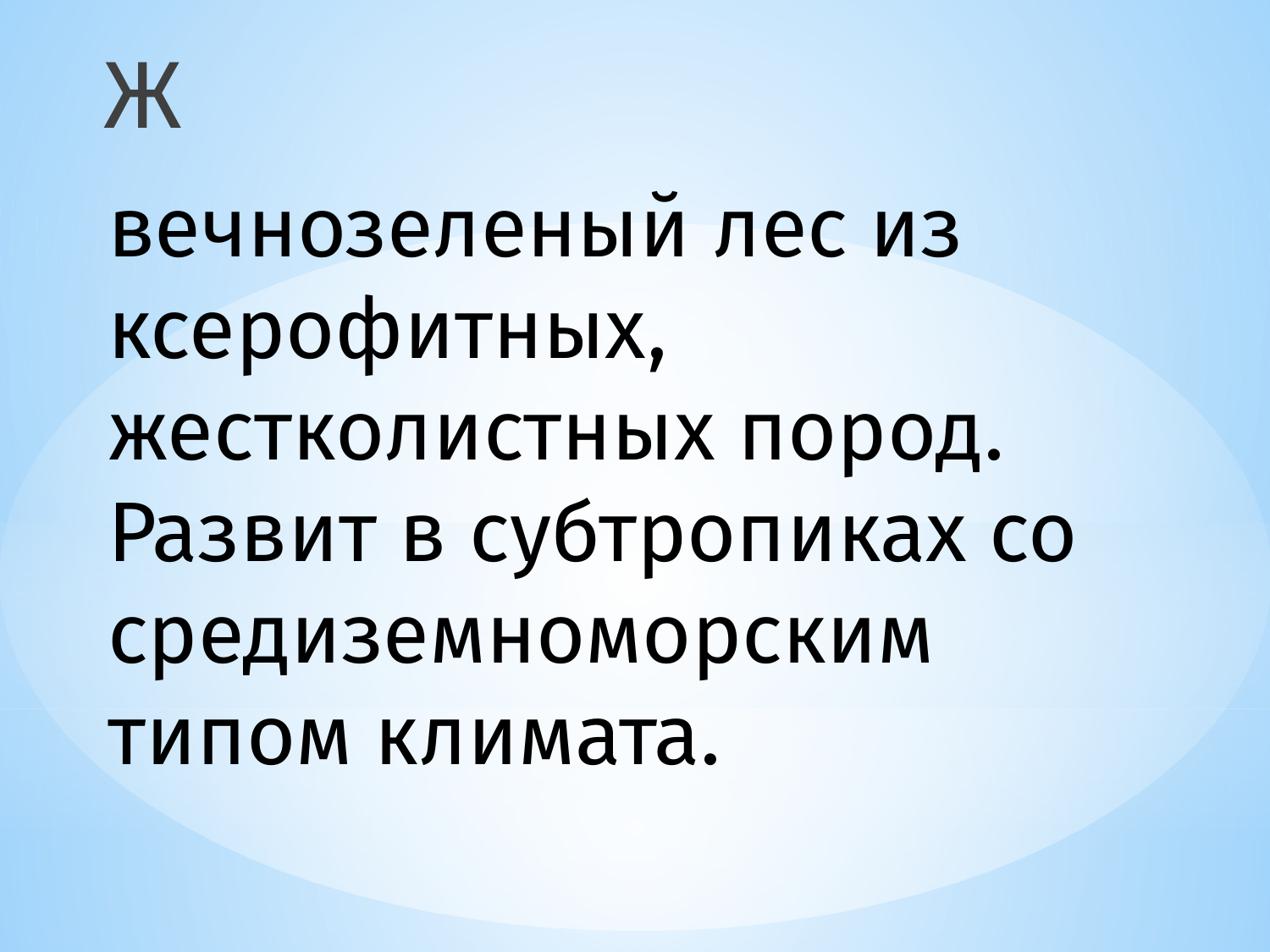

Ж
# вечнозеленый лес из ксерофитных, жестколистных пород. Развит в субтропиках со средиземноморским типом климата.